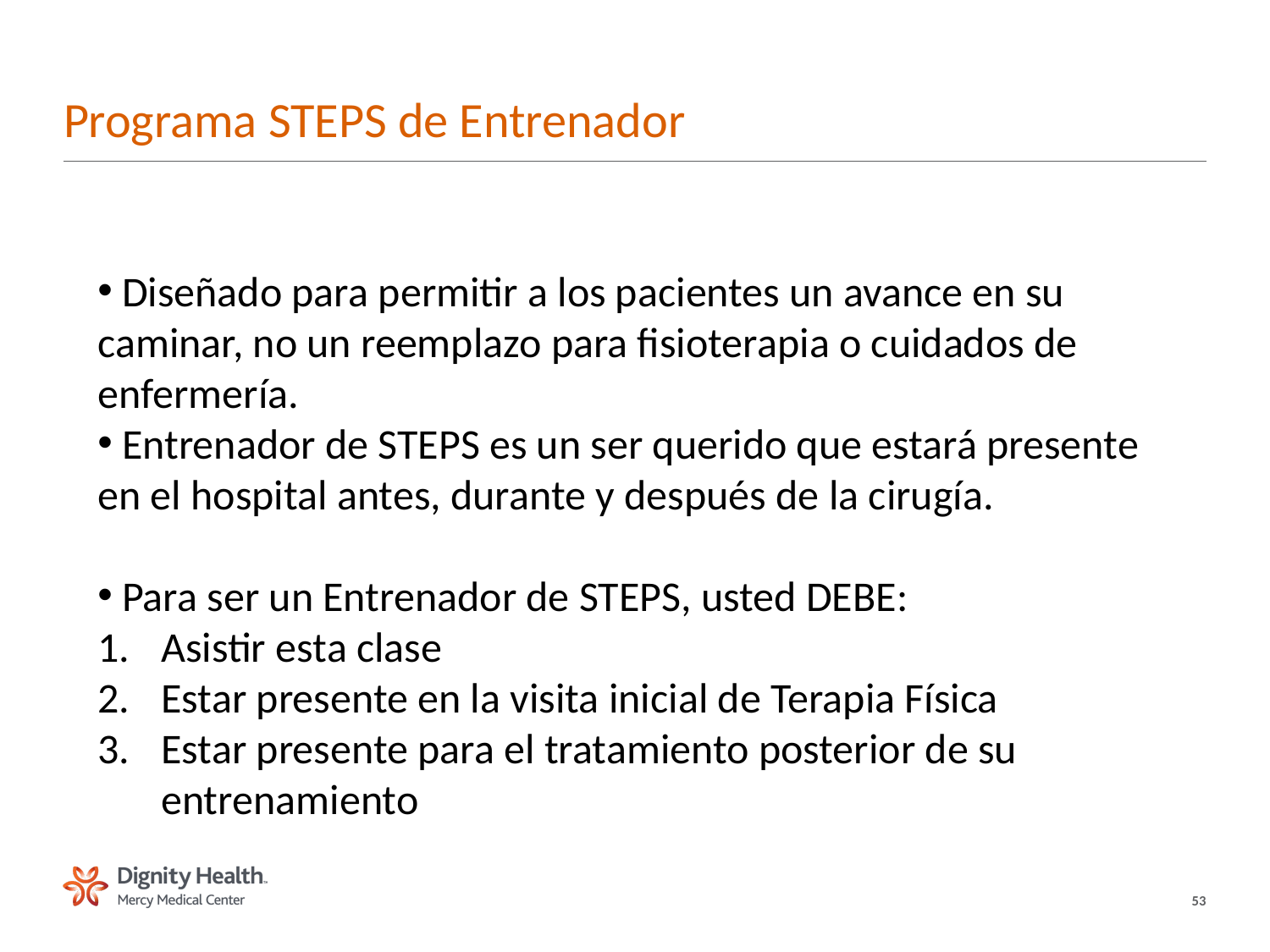

# Programa STEPS de Entrenador

 Diseñado para permitir a los pacientes un avance en su caminar, no un reemplazo para fisioterapia o cuidados de enfermería.
 Entrenador de STEPS es un ser querido que estará presente en el hospital antes, durante y después de la cirugía.

 Para ser un Entrenador de STEPS, usted DEBE:
Asistir esta clase
Estar presente en la visita inicial de Terapia Física
Estar presente para el tratamiento posterior de su entrenamiento
53